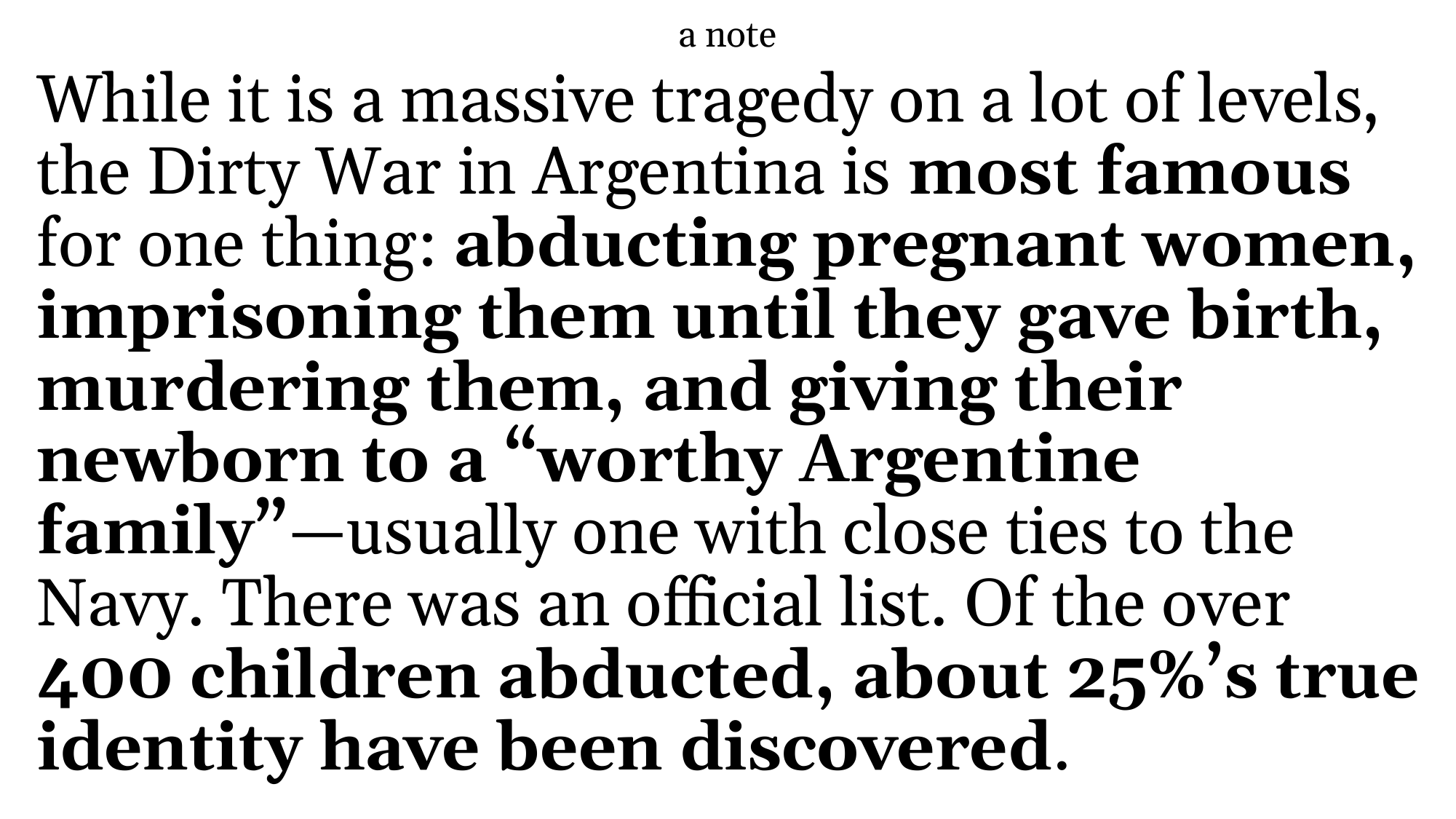

# a note
While it is a massive tragedy on a lot of levels, the Dirty War in Argentina is most famous for one thing: abducting pregnant women, imprisoning them until they gave birth, murdering them, and giving their newborn to a “worthy Argentine family”—usually one with close ties to the Navy. There was an official list. Of the over 400 children abducted, about 25%’s true identity have been discovered.